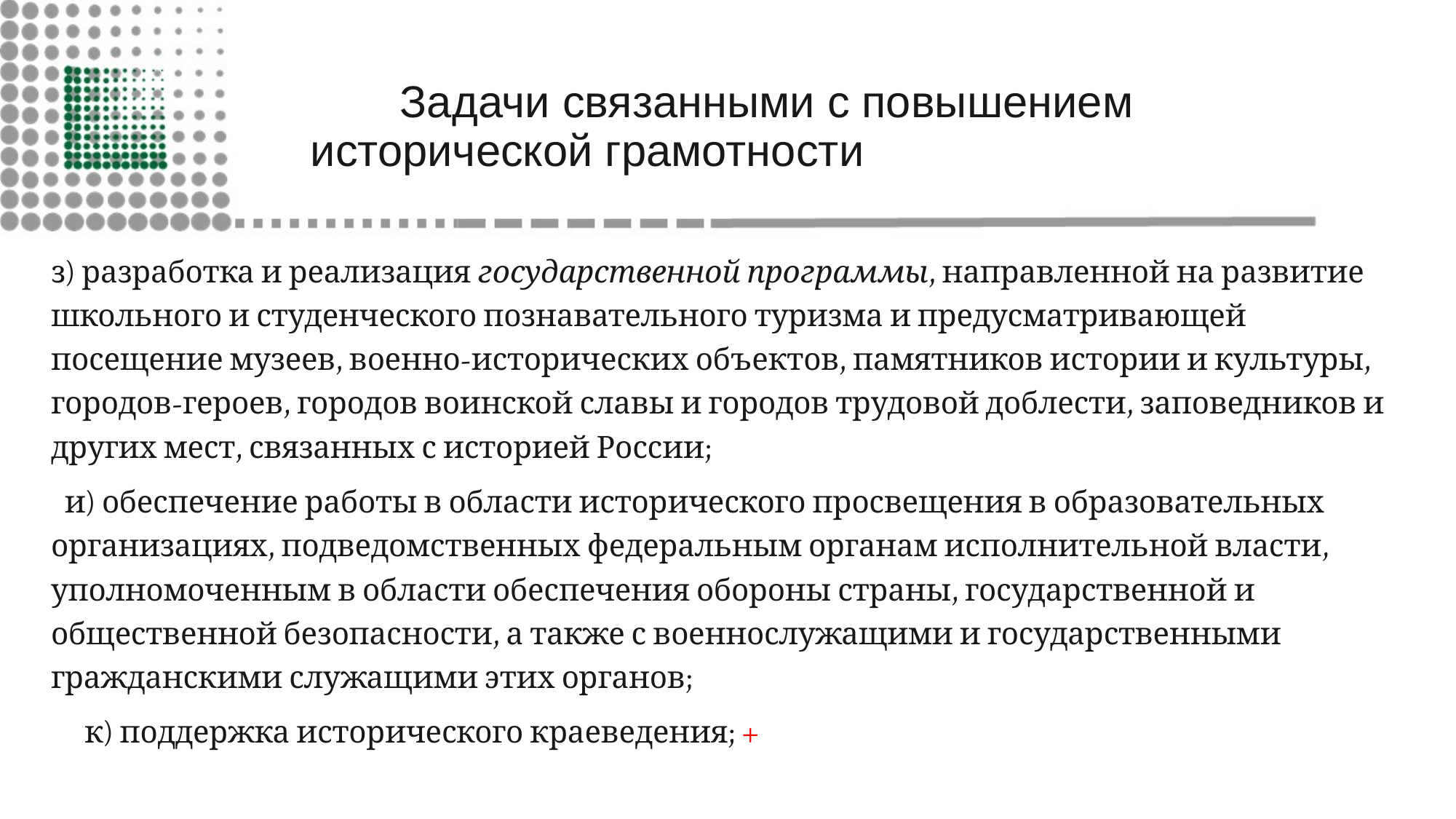

# Задачи связанными с повышением исторической грамотности
з) разработка и реализация государственной программы, направленной на развитие школьного и студенческого познавательного туризма и предусматривающей посещение музеев, военно-исторических объектов, памятников истории и культуры, городов-героев, городов воинской славы и городов трудовой доблести, заповедников и других мест, связанных с историей России;
  и) обеспечение работы в области исторического просвещения в образовательных организациях, подведомственных федеральным органам исполнительной власти, уполномоченным в области обеспечения обороны страны, государственной и общественной безопасности, а также с военнослужащими и государственными гражданскими служащими этих органов;
     к) поддержка исторического краеведения; +